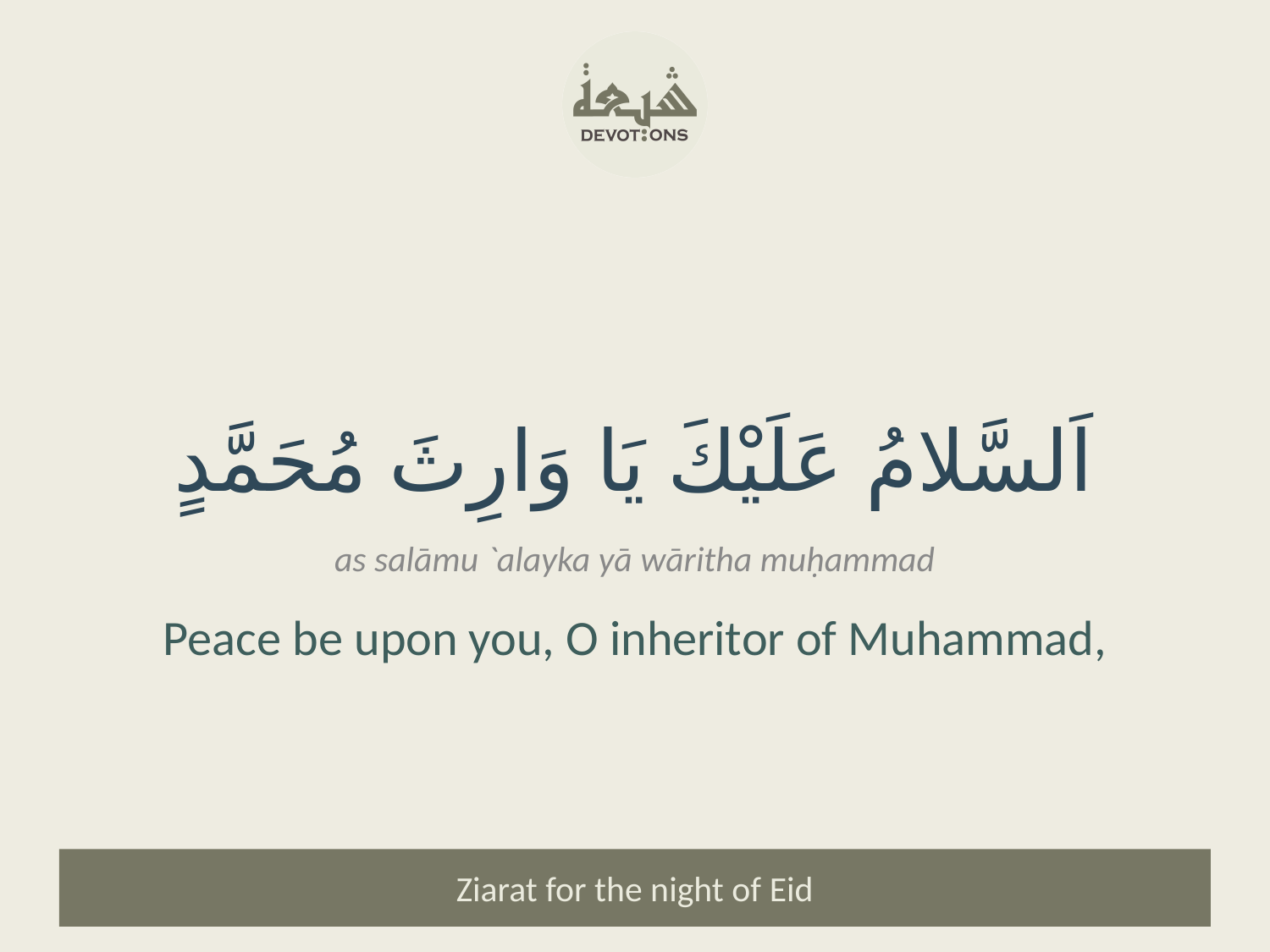

اَلسَّلامُ عَلَيْكَ يَا وَارِثَ مُحَمَّدٍ
as salāmu `alayka yā wāritha muḥammad
Peace be upon you, O inheritor of Muhammad,
Ziarat for the night of Eid